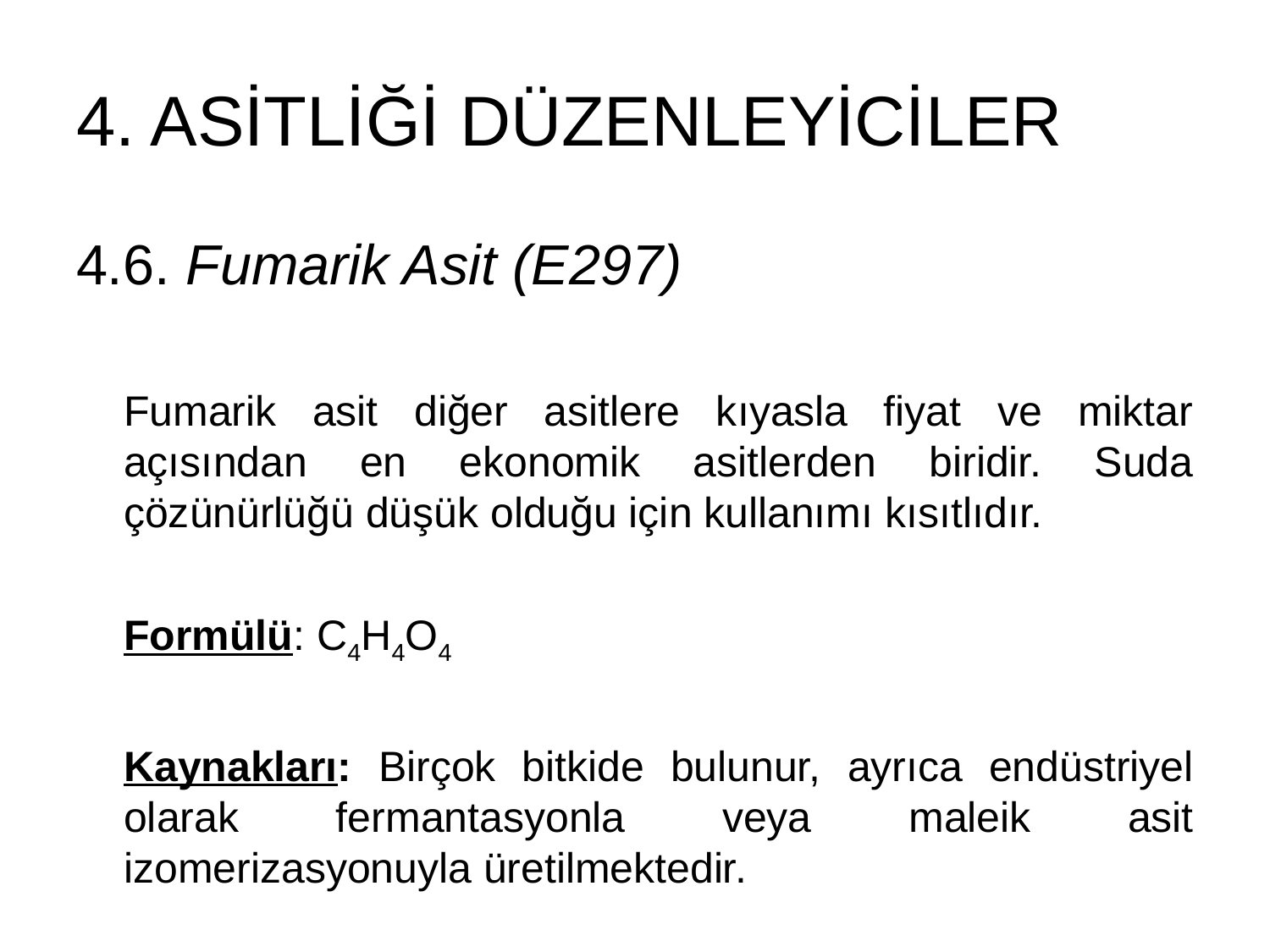

# 4. ASİTLİĞİ DÜZENLEYİCİLER
4.6. Fumarik Asit (E297)

Fumarik asit diğer asitlere kıyasla fiyat ve miktar açısından en ekonomik asitlerden biridir. Suda çözünürlüğü düşük olduğu için kullanımı kısıtlıdır.

Formülü: C4H4O4

Kaynakları: Birçok bitkide bulunur, ayrıca endüstriyel olarak fermantasyonla veya maleik asit izomerizasyonuyla üretilmektedir.